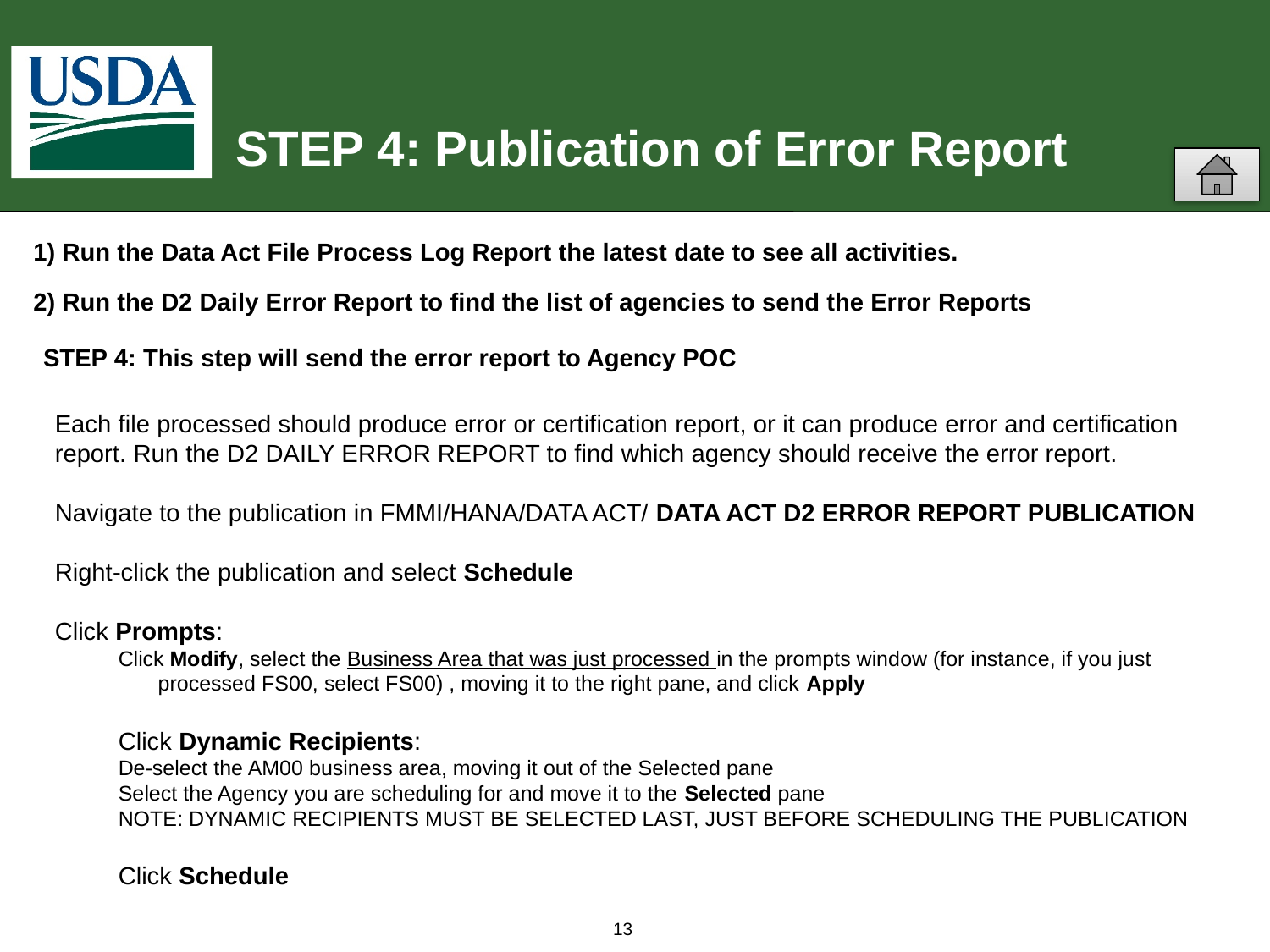

# STEP 4: Publication of Error Report
1) Run the Data Act File Process Log Report the latest date to see all activities.
2) Run the D2 Daily Error Report to find the list of agencies to send the Error Reports
STEP 4: This step will send the error report to Agency POC
Each file processed should produce error or certification report, or it can produce error and certification report. Run the D2 DAILY ERROR REPORT to find which agency should receive the error report.

Navigate to the publication in FMMI/HANA/DATA ACT/ DATA ACT D2 ERROR REPORT PUBLICATION

Right-click the publication and select Schedule

Click Prompts:
Click Modify, select the Business Area that was just processed in the prompts window (for instance, if you just processed FS00, select FS00) , moving it to the right pane, and click Apply

Click Dynamic Recipients:
De-select the AM00 business area, moving it out of the Selected pane
Select the Agency you are scheduling for and move it to the Selected pane
NOTE: DYNAMIC RECIPIENTS MUST BE SELECTED LAST, JUST BEFORE SCHEDULING THE PUBLICATION

Click Schedule

13